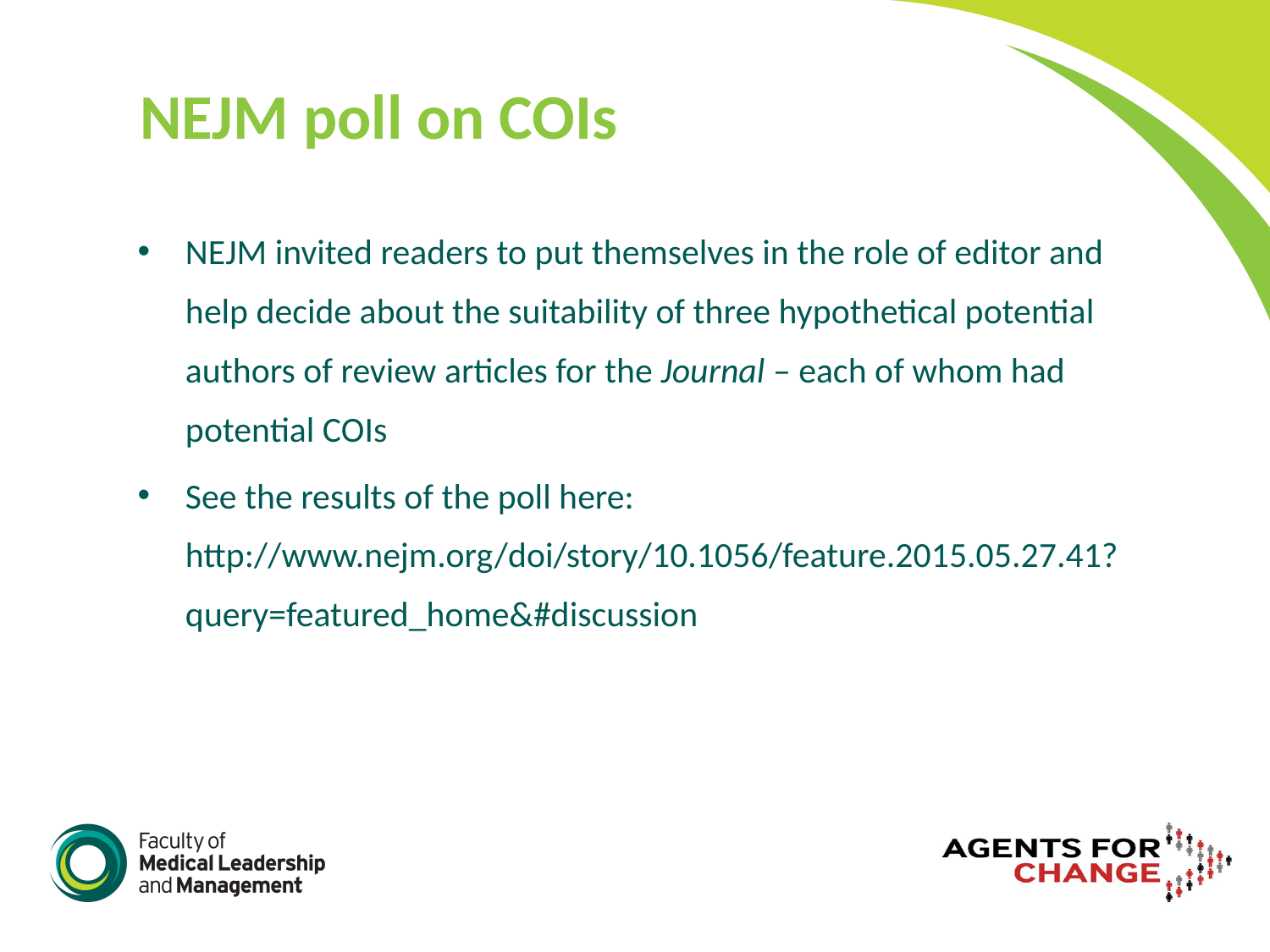

# NEJM poll on COIs
NEJM invited readers to put themselves in the role of editor and help decide about the suitability of three hypothetical potential authors of review articles for the Journal – each of whom had potential COIs
See the results of the poll here: http://www.nejm.org/doi/story/10.1056/feature.2015.05.27.41?query=featured_home&#discussion